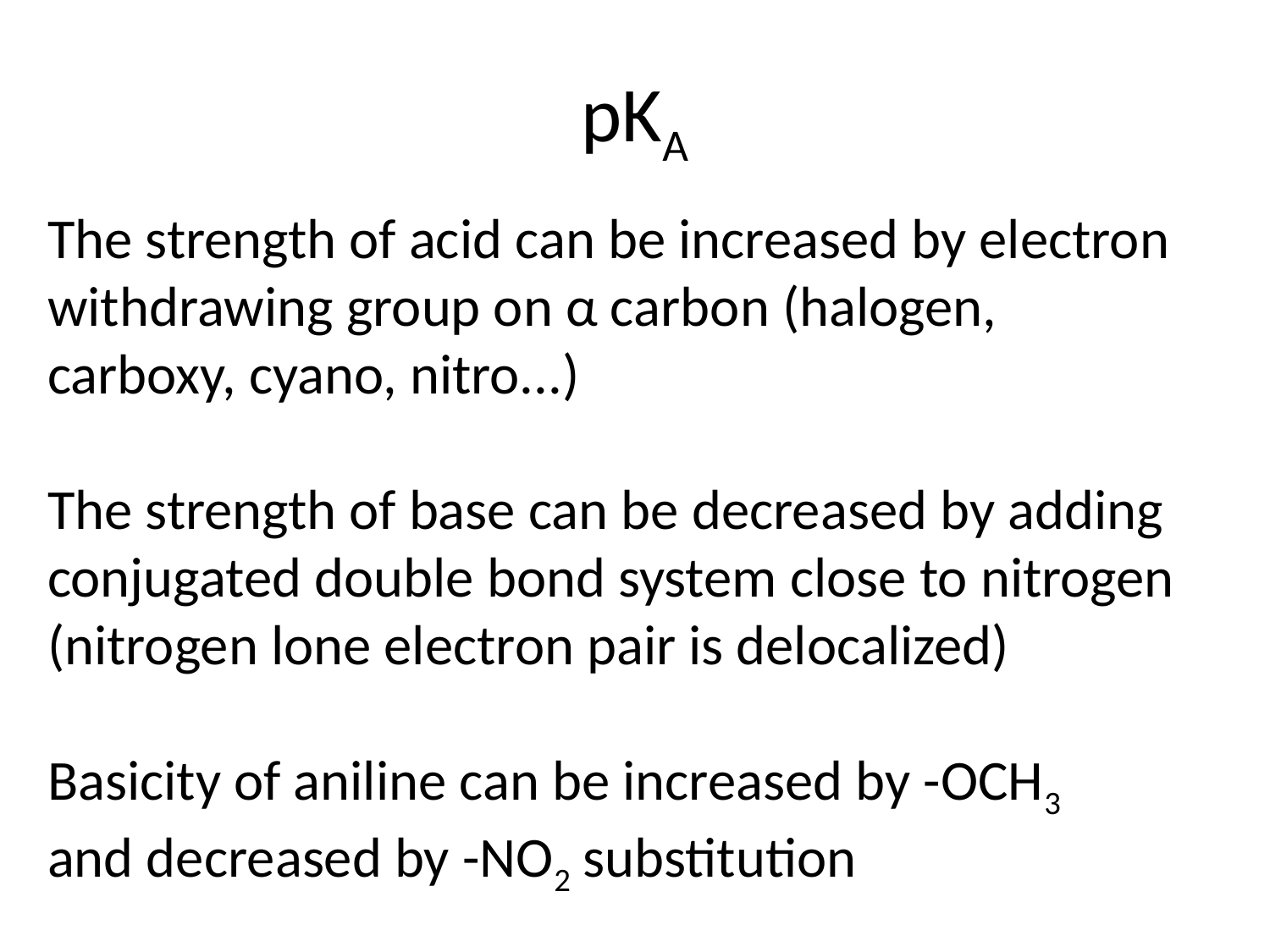

# pKA
The strength of acid can be increased by electron withdrawing group on α carbon (halogen, carboxy, cyano, nitro...)

The strength of base can be decreased by adding conjugated double bond system close to nitrogen (nitrogen lone electron pair is delocalized)

Basicity of aniline can be increased by -OCH3
and decreased by -NO2 substitution